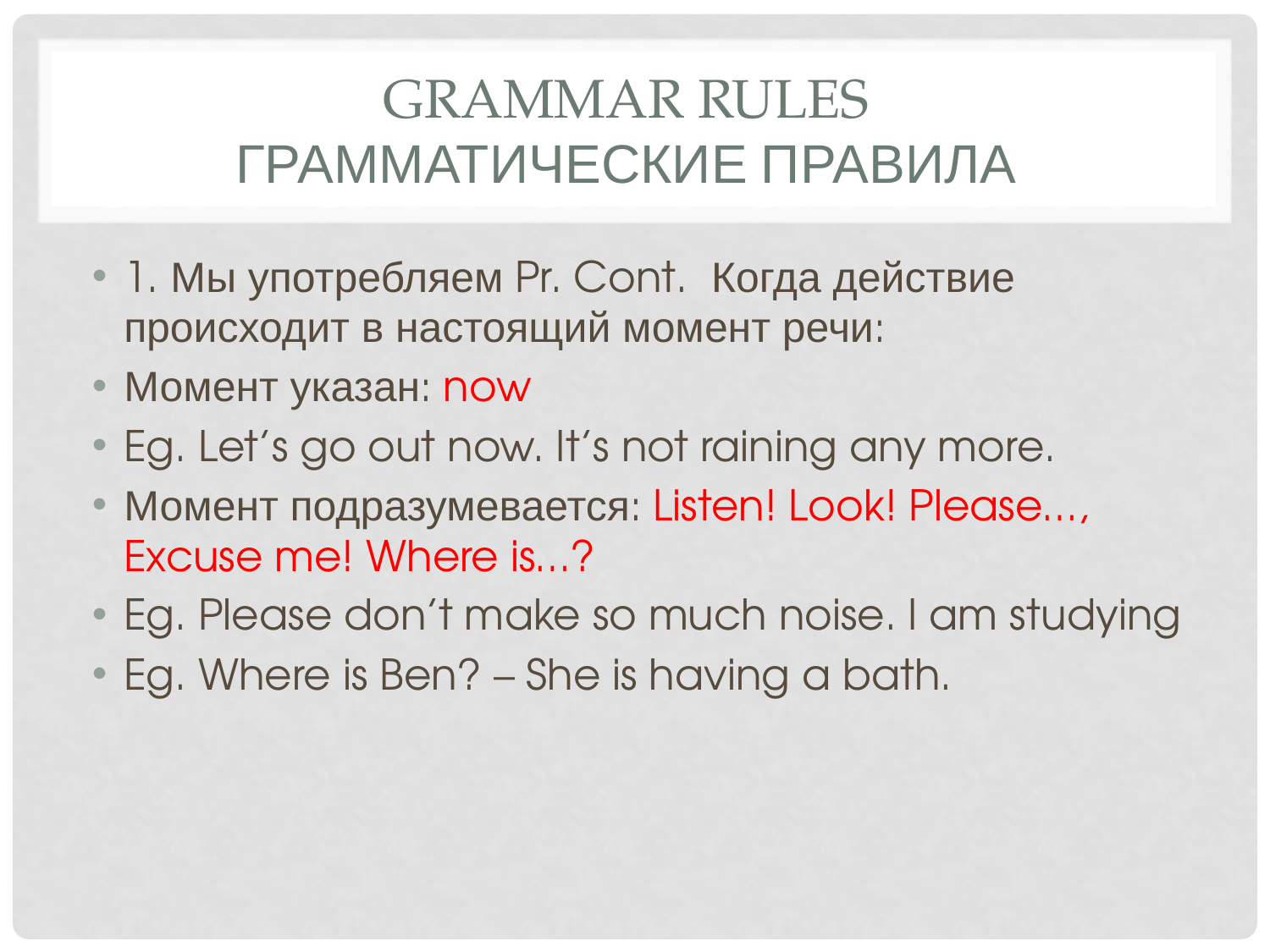

# Grammar rules грамматические правила
1. Мы употребляем Pr. Cont.  Когда действие происходит в настоящий момент речи:
Момент указан: now
Eg. Let’s go out now. It’s not raining any more.
Момент подразумевается: Listen! Look! Please…, Excuse me! Where is…?
Eg. Please don’t make so much noise. I am studying
Eg. Where is Ben? – She is having a bath.